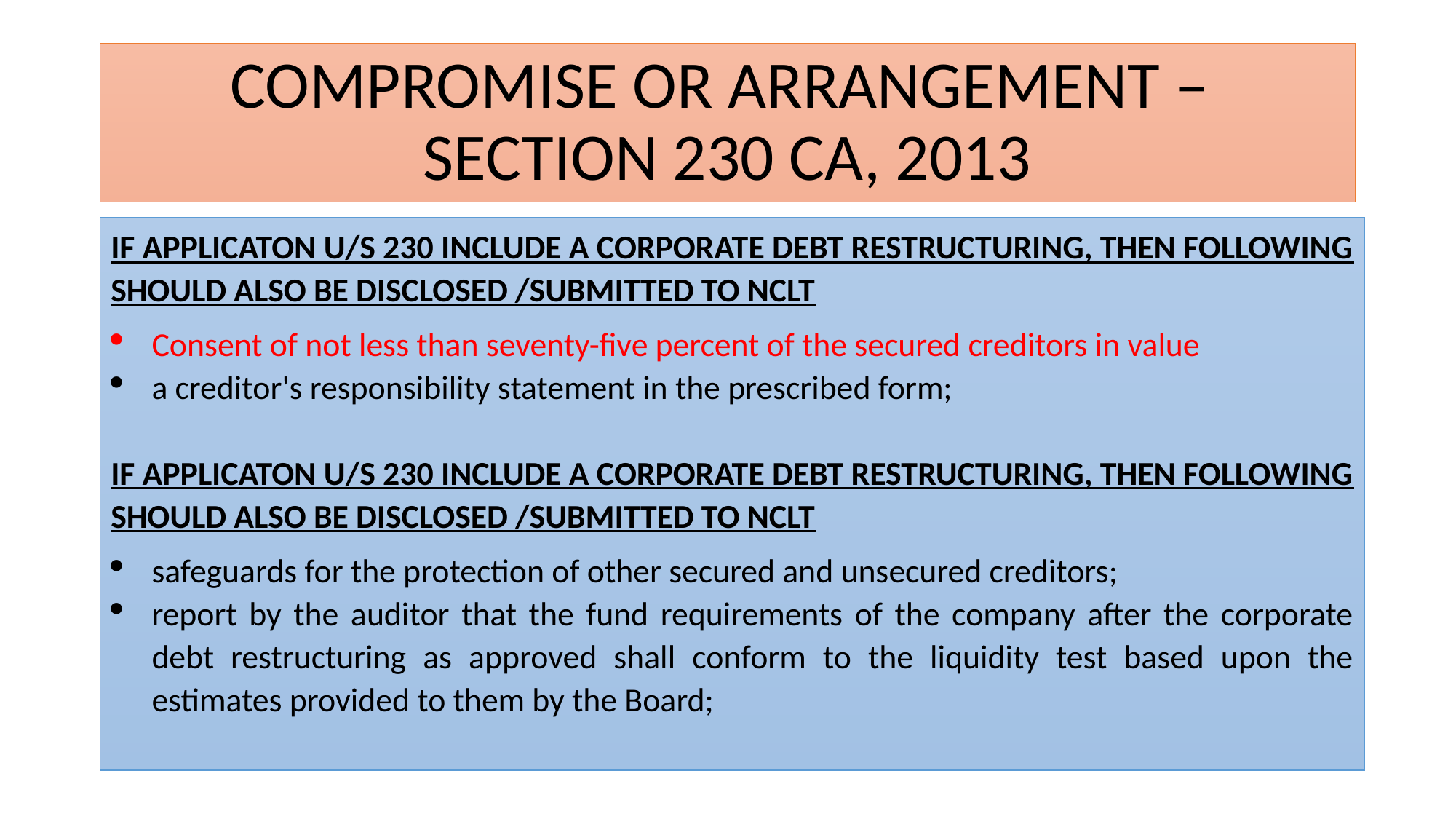

# COMPROMISE OR ARRANGEMENT – SECTION 230 CA, 2013
IF APPLICATON U/S 230 INCLUDE A CORPORATE DEBT RESTRUCTURING, THEN FOLLOWING SHOULD ALSO BE DISCLOSED /SUBMITTED TO NCLT
Consent of not less than seventy-five percent of the secured creditors in value
a creditor's responsibility statement in the prescribed form;

IF APPLICATON U/S 230 INCLUDE A CORPORATE DEBT RESTRUCTURING, THEN FOLLOWING SHOULD ALSO BE DISCLOSED /SUBMITTED TO NCLT
safeguards for the protection of other secured and unsecured creditors;
report by the auditor that the fund requirements of the company after the corporate debt restructuring as approved shall conform to the liquidity test based upon the estimates provided to them by the Board;